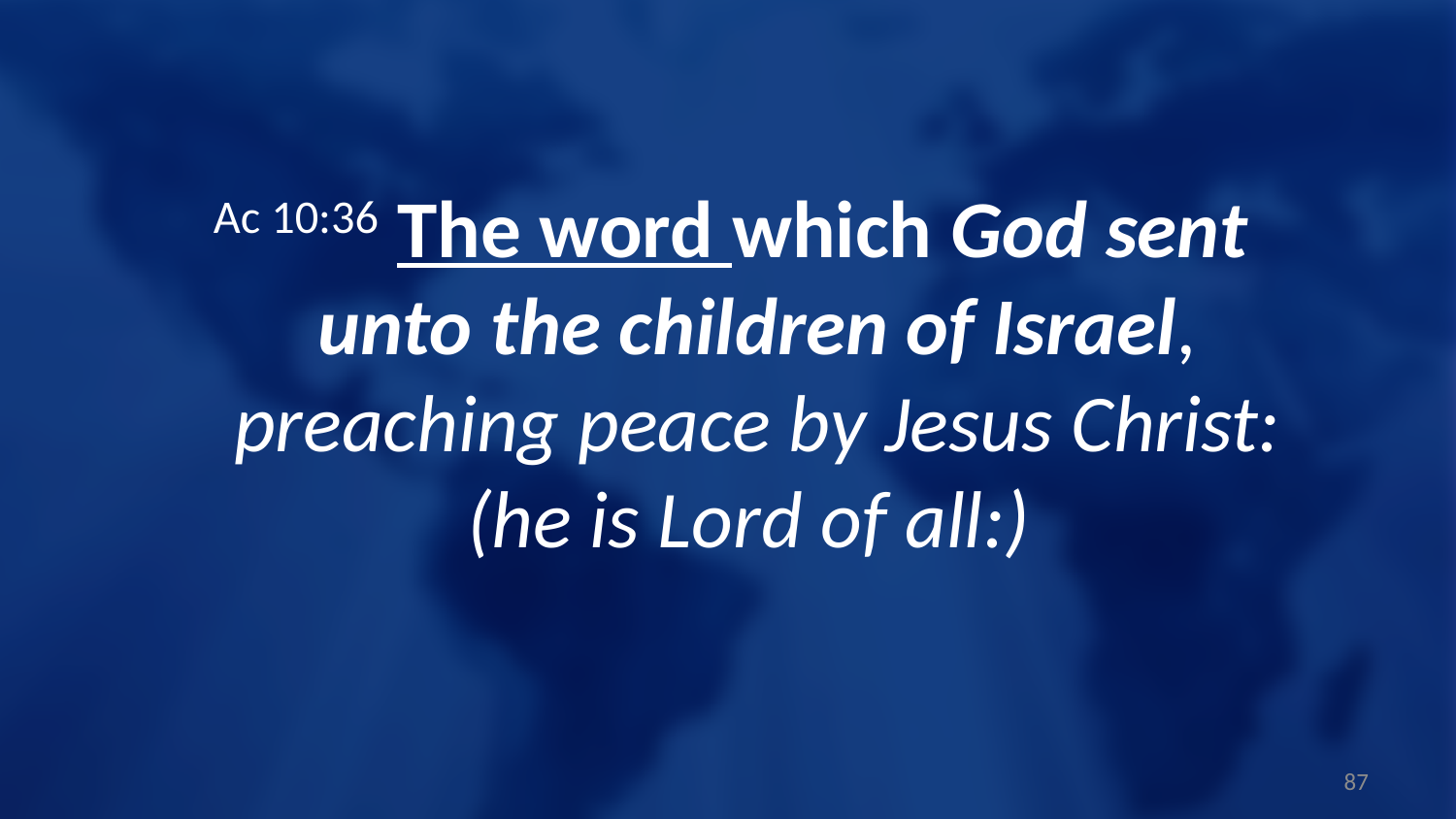

Ac 10:36 The word which God sent unto the children of Israel, preaching peace by Jesus Christ: (he is Lord of all:)
87